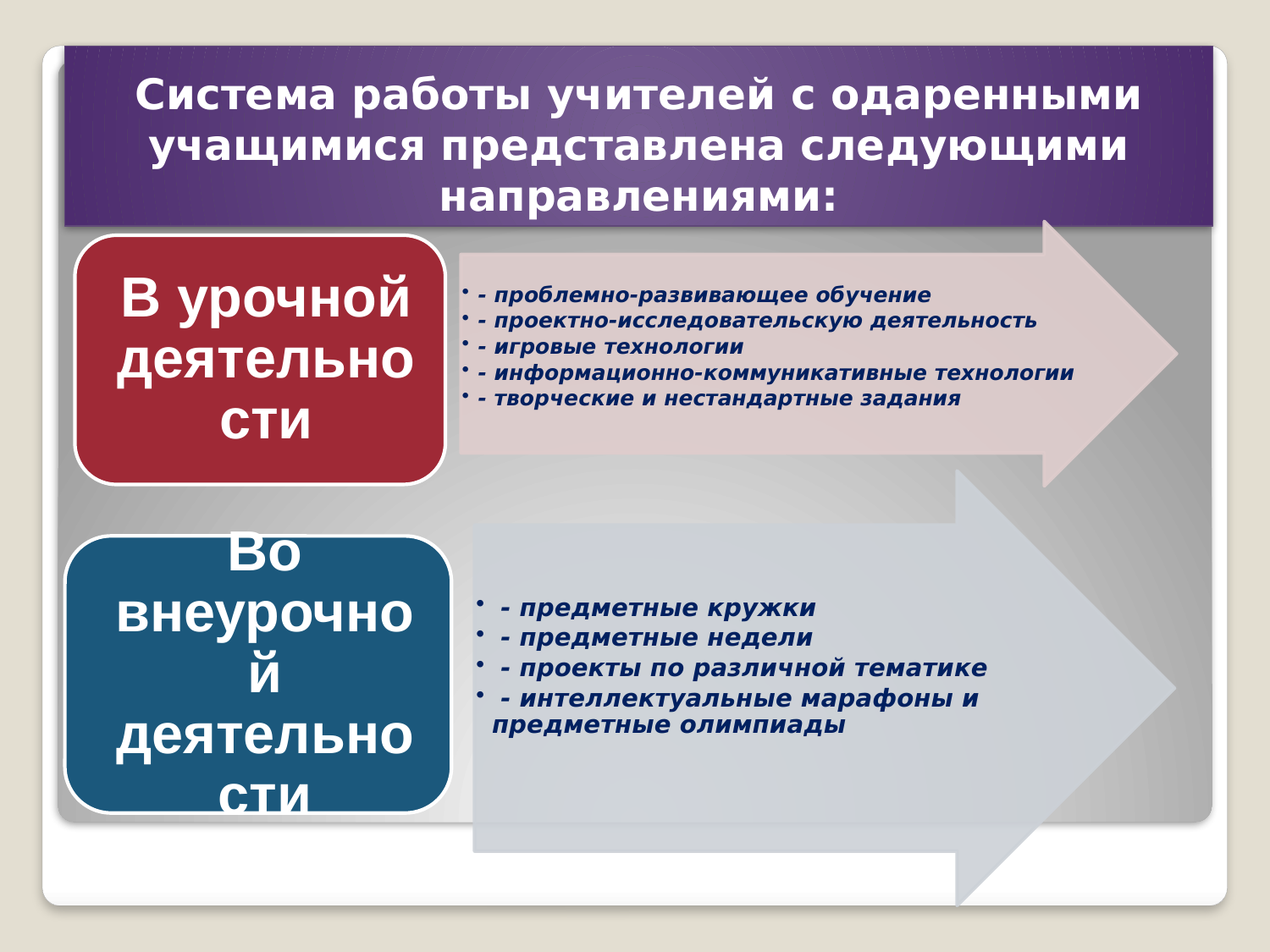

# Система работы учителей с одаренными учащимися представлена следующими направлениями:

- проблемно-развивающее обучение
- проектно-исследовательскую деятельность
- игровые технологии
- информационно-коммуникативные технологии
- творческие и нестандартные задания
В урочной деятельности

 - предметные кружки
 - предметные недели
 - проекты по различной тематике
 - интеллектуальные марафоны и предметные олимпиады
Во внеурочной деятельности